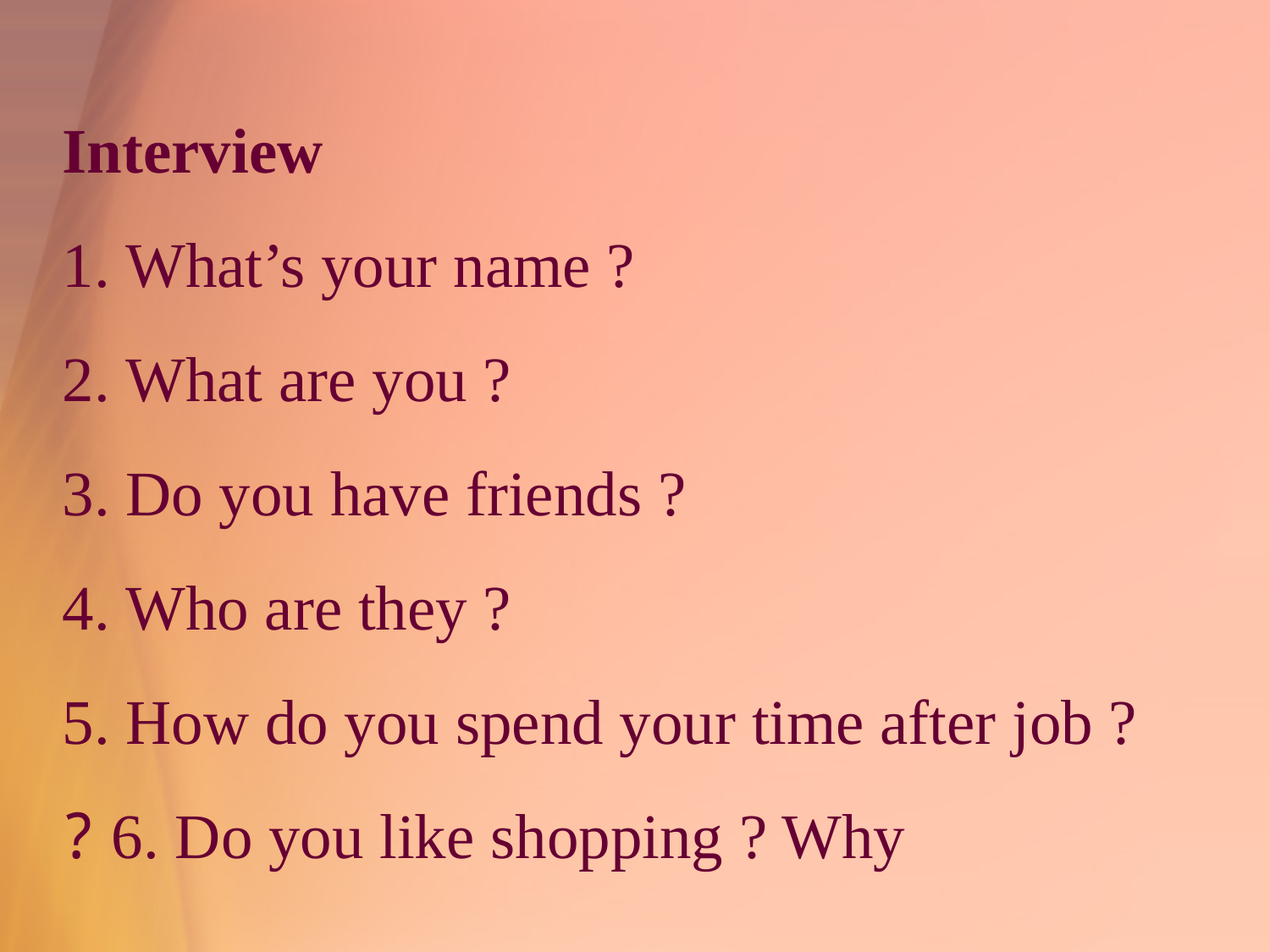

# Interview 1. What’s your name ? 2. What are you ? 3. Do you have friends ? 4. Who are they ? 5. How do you spend your time after job ? 6. Do you like shopping ? Why ?